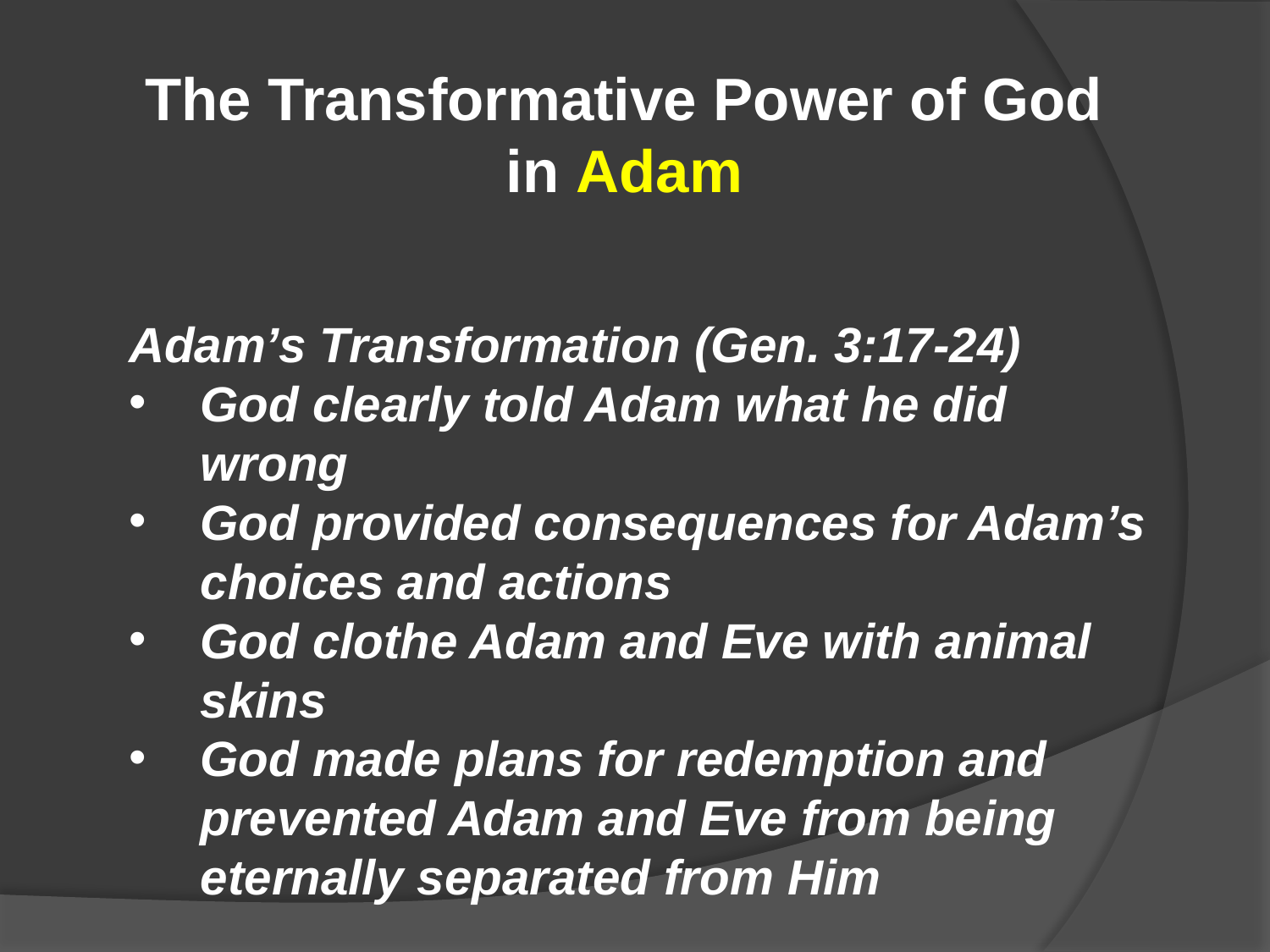

# The Transformative Power of God in Adam
Adam’s Transformation (Gen. 3:17-24)
God clearly told Adam what he did wrong
God provided consequences for Adam’s choices and actions
God clothe Adam and Eve with animal skins
God made plans for redemption and prevented Adam and Eve from being eternally separated from Him